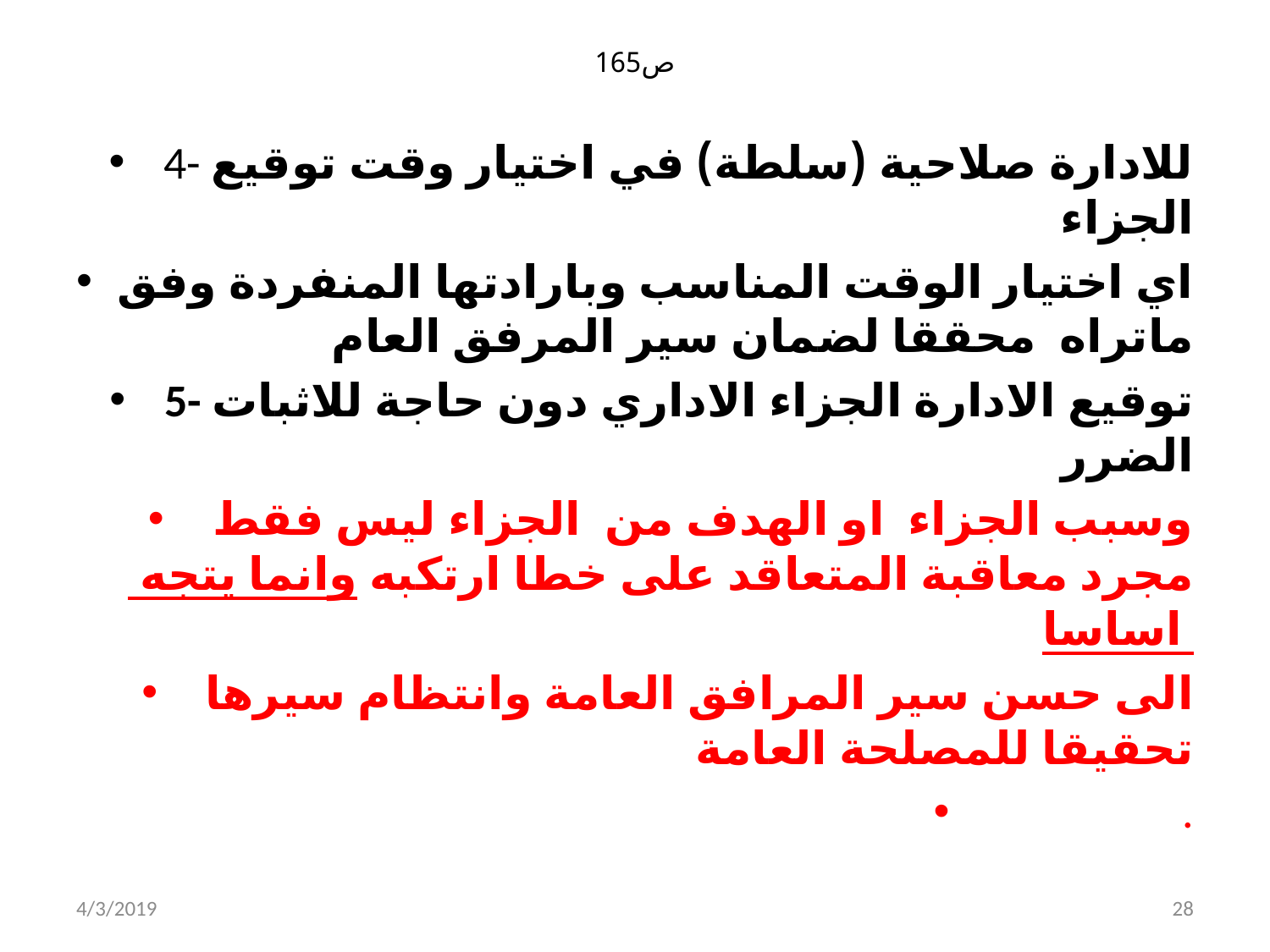

# ص165
4- للادارة صلاحية (سلطة) في اختيار وقت توقيع الجزاء
اي اختيار الوقت المناسب وبارادتها المنفردة وفق ماتراه  محققا لضمان سير المرفق العام
5- توقيع الادارة الجزاء الاداري دون حاجة للاثبات الضرر
وسبب الجزاء  او الهدف من  الجزاء ليس فقط مجرد معاقبة المتعاقد على خطا ارتكبه وانما يتجه  اساسا
الى حسن سير المرافق العامة وانتظام سيرها تحقيقا للمصلحة العامة
.
4/3/2019
28